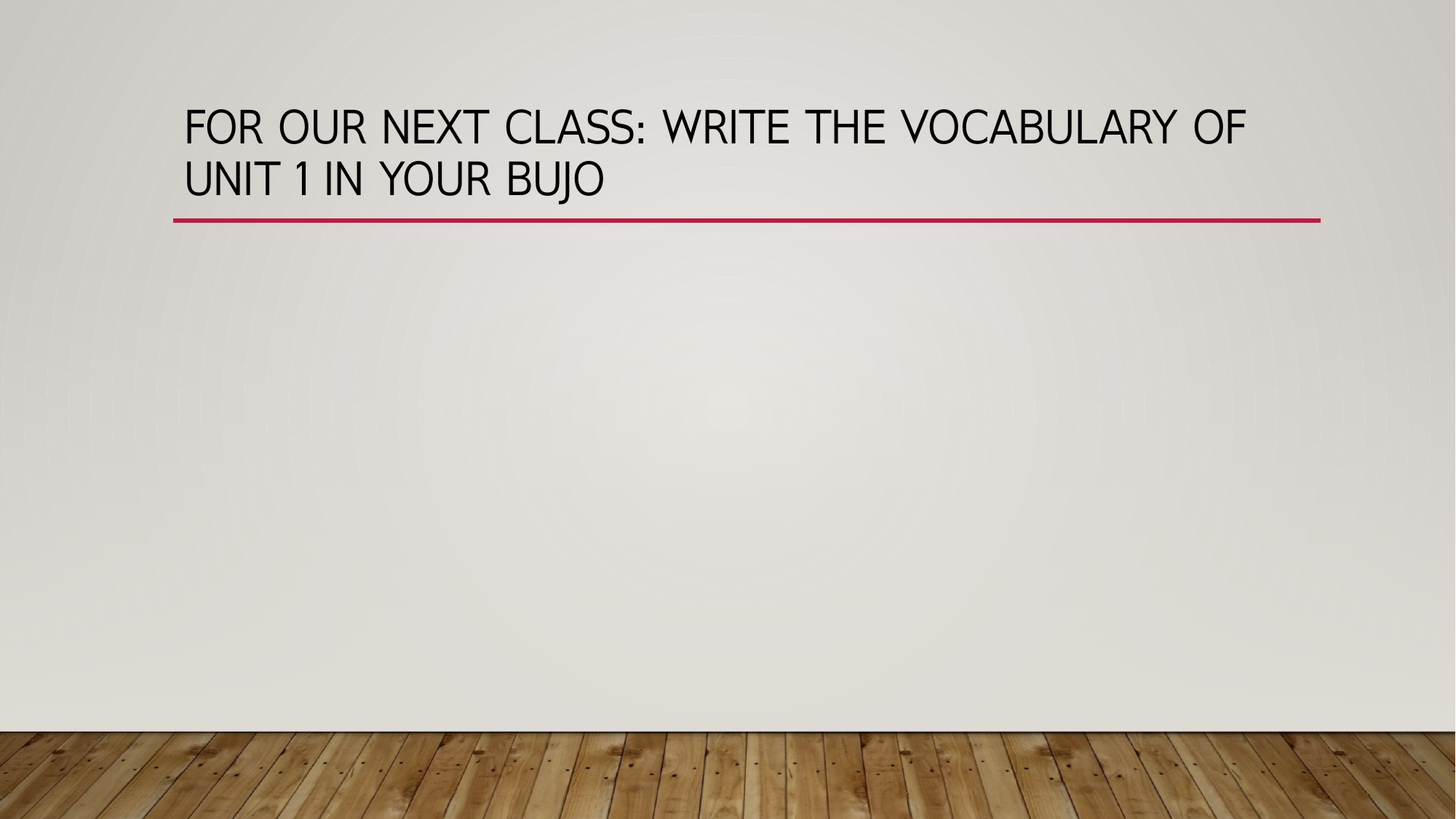

# For our next class: Write the Vocabulary of unit 1 in your bujo